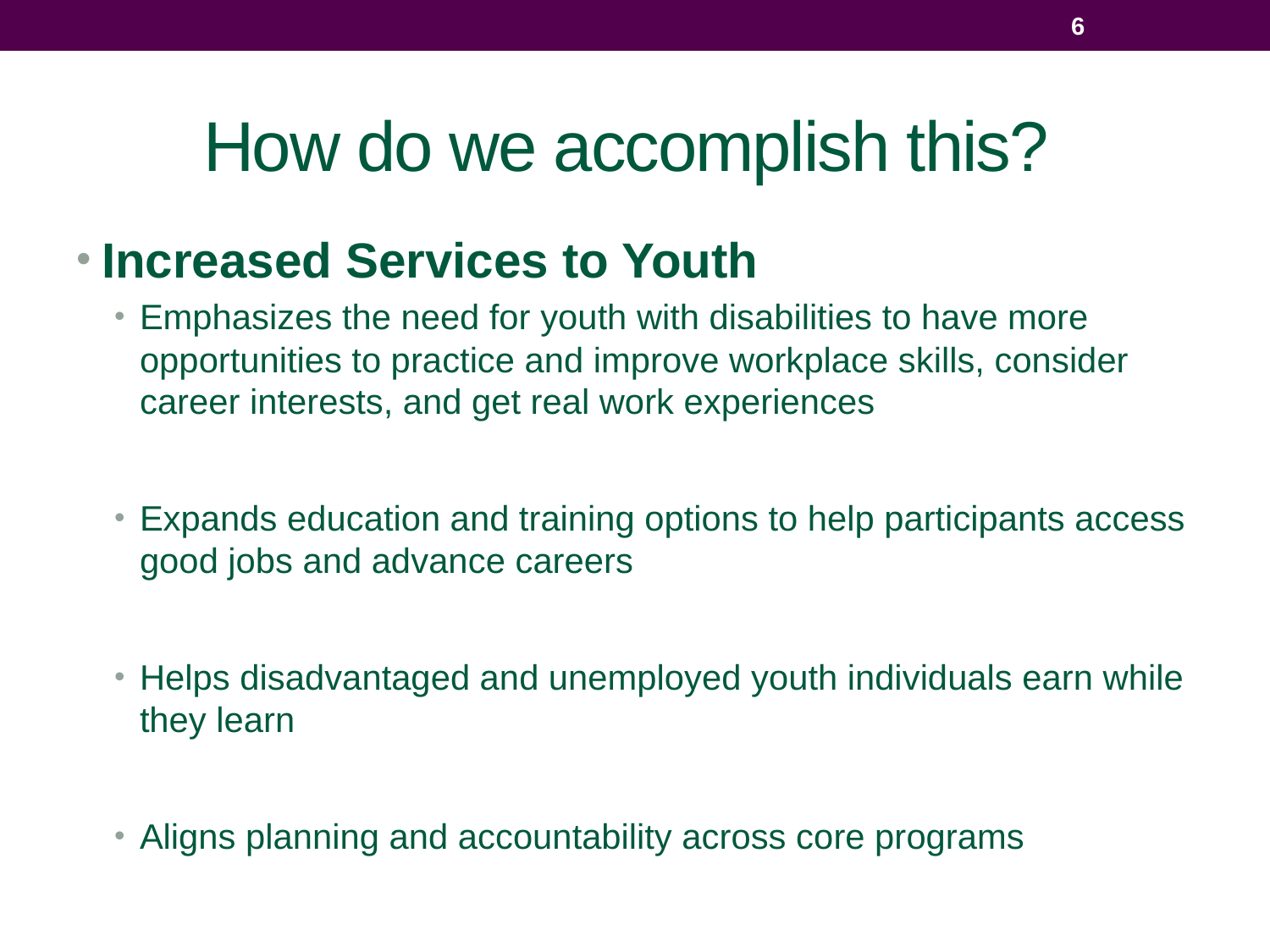

6
# How do we accomplish this?
Increased Services to Youth
Emphasizes the need for youth with disabilities to have more opportunities to practice and improve workplace skills, consider career interests, and get real work experiences

Expands education and training options to help participants access good jobs and advance careers

Helps disadvantaged and unemployed youth individuals earn while they learn

Aligns planning and accountability across core programs